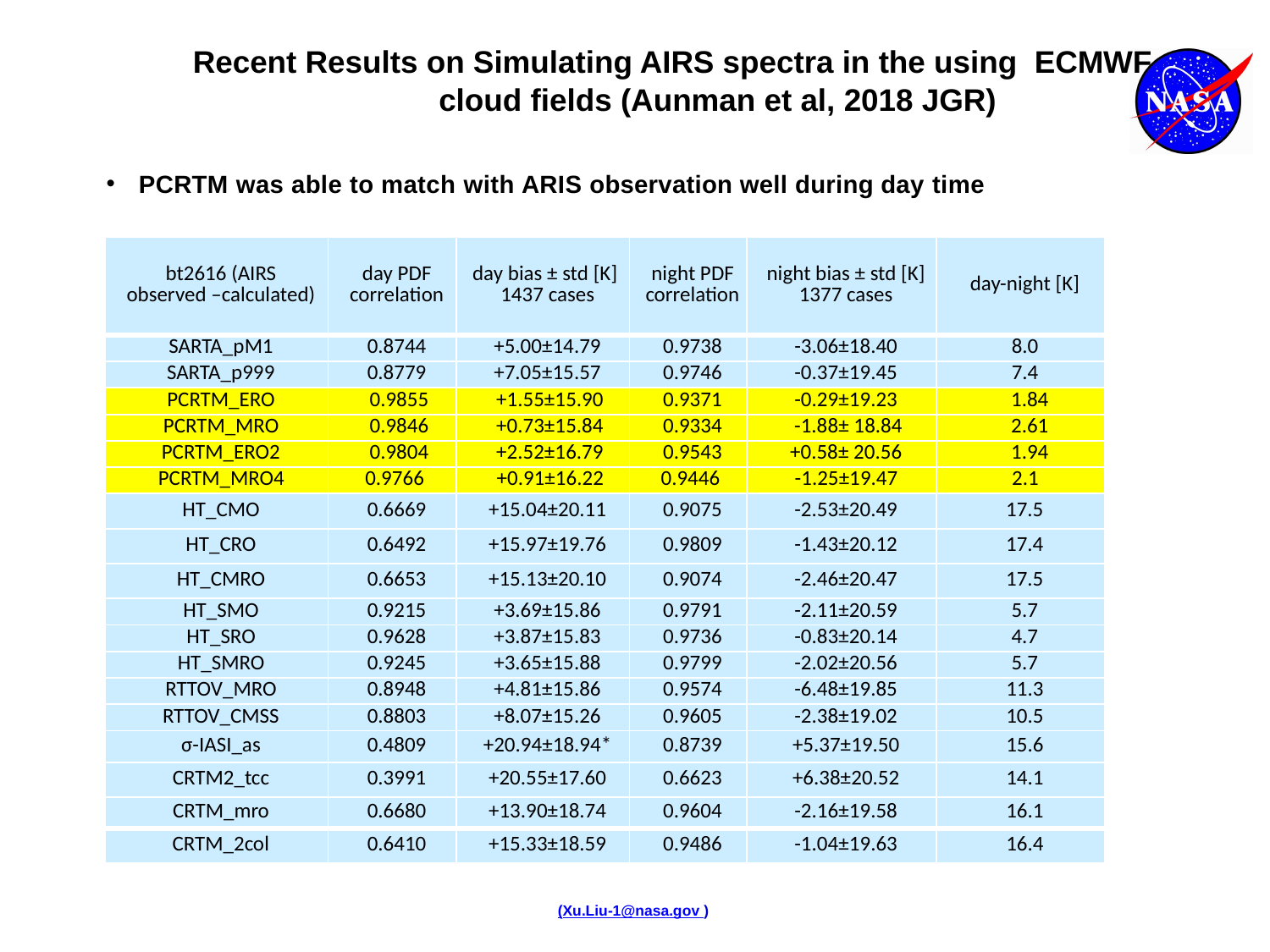

# Recent Results on Simulating AIRS spectra in the using  ECMWF cloud fields (Aunman et al, 2018 JGR)
PCRTM was able to match with ARIS observation well during day time
| bt2616 (AIRS observed –calculated) | day PDF correlation | day bias ± std [K] 1437 cases | night PDF correlation | night bias ± std [K] 1377 cases | day-night [K] |
| --- | --- | --- | --- | --- | --- |
| SARTA\_pM1 | 0.8744 | +5.00±14.79 | 0.9738 | -3.06±18.40 | 8.0 |
| SARTA\_p999 | 0.8779 | +7.05±15.57 | 0.9746 | -0.37±19.45 | 7.4 |
| PCRTM\_ERO | 0.9855 | +1.55±15.90 | 0.9371 | -0.29±19.23 | 1.84 |
| PCRTM\_MRO | 0.9846 | +0.73±15.84 | 0.9334 | -1.88± 18.84 | 2.61 |
| PCRTM\_ERO2 | 0.9804 | +2.52±16.79 | 0.9543 | +0.58± 20.56 | 1.94 |
| PCRTM\_MRO4 | 0.9766 | +0.91±16.22 | 0.9446 | -1.25±19.47 | 2.1 |
| HT\_CMO | 0.6669 | +15.04±20.11 | 0.9075 | -2.53±20.49 | 17.5 |
| HT\_CRO | 0.6492 | +15.97±19.76 | 0.9809 | -1.43±20.12 | 17.4 |
| HT\_CMRO | 0.6653 | +15.13±20.10 | 0.9074 | -2.46±20.47 | 17.5 |
| HT\_SMO | 0.9215 | +3.69±15.86 | 0.9791 | -2.11±20.59 | 5.7 |
| HT\_SRO | 0.9628 | +3.87±15.83 | 0.9736 | -0.83±20.14 | 4.7 |
| HT\_SMRO | 0.9245 | +3.65±15.88 | 0.9799 | -2.02±20.56 | 5.7 |
| RTTOV\_MRO | 0.8948 | +4.81±15.86 | 0.9574 | -6.48±19.85 | 11.3 |
| RTTOV\_CMSS | 0.8803 | +8.07±15.26 | 0.9605 | -2.38±19.02 | 10.5 |
| σ-IASI\_as | 0.4809 | +20.94±18.94\* | 0.8739 | +5.37±19.50 | 15.6 |
| CRTM2\_tcc | 0.3991 | +20.55±17.60 | 0.6623 | +6.38±20.52 | 14.1 |
| CRTM\_mro | 0.6680 | +13.90±18.74 | 0.9604 | -2.16±19.58 | 16.1 |
| CRTM\_2col | 0.6410 | +15.33±18.59 | 0.9486 | -1.04±19.63 | 16.4 |
(Xu.Liu-1@nasa.gov )